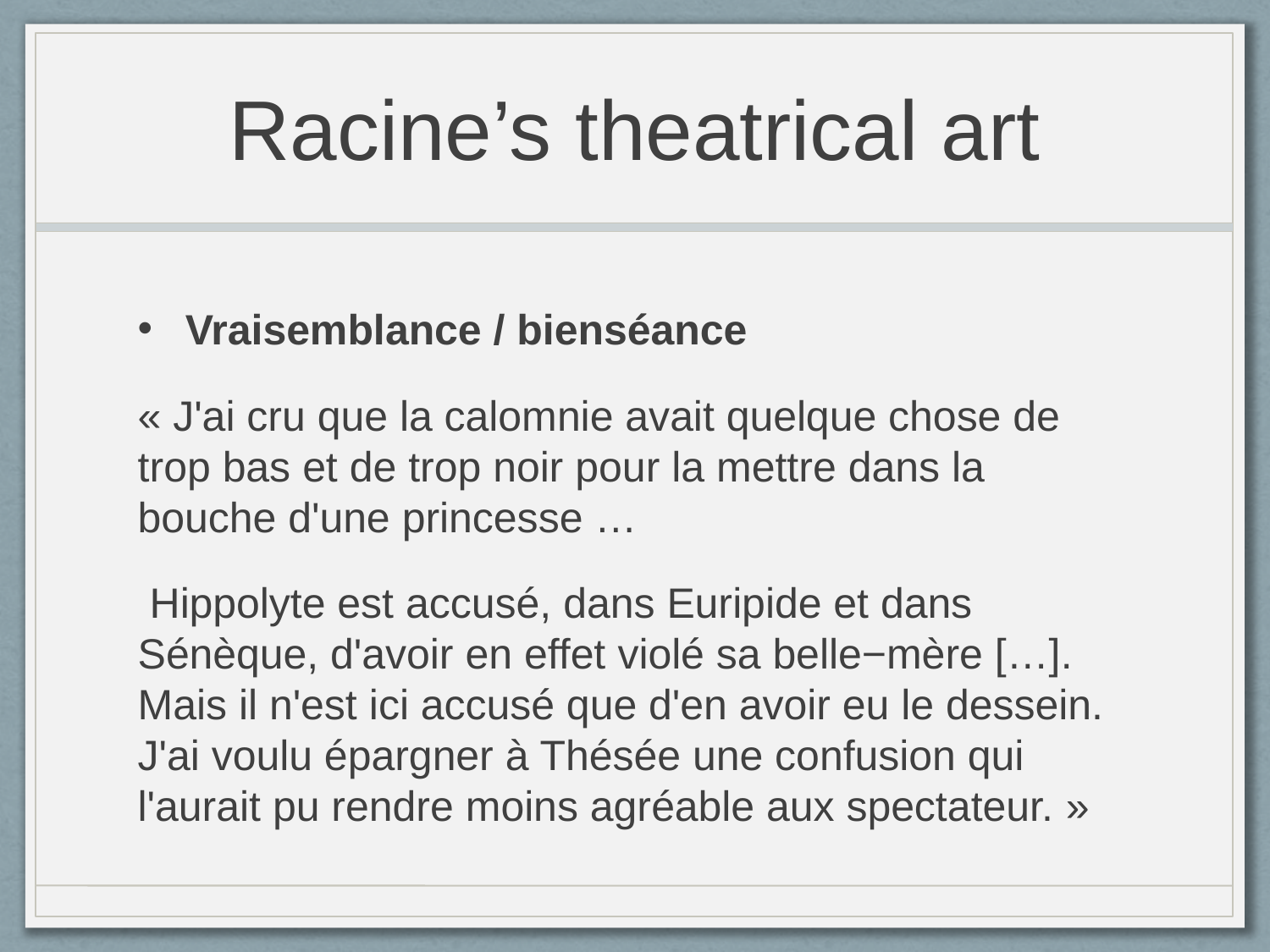

# Racine’s theatrical art
Vraisemblance / bienséance
« J'ai cru que la calomnie avait quelque chose de trop bas et de trop noir pour la mettre dans la bouche d'une princesse …
 Hippolyte est accusé, dans Euripide et dans Sénèque, d'avoir en effet violé sa belle−mère […]. Mais il n'est ici accusé que d'en avoir eu le dessein. J'ai voulu épargner à Thésée une confusion qui l'aurait pu rendre moins agréable aux spectateur. »